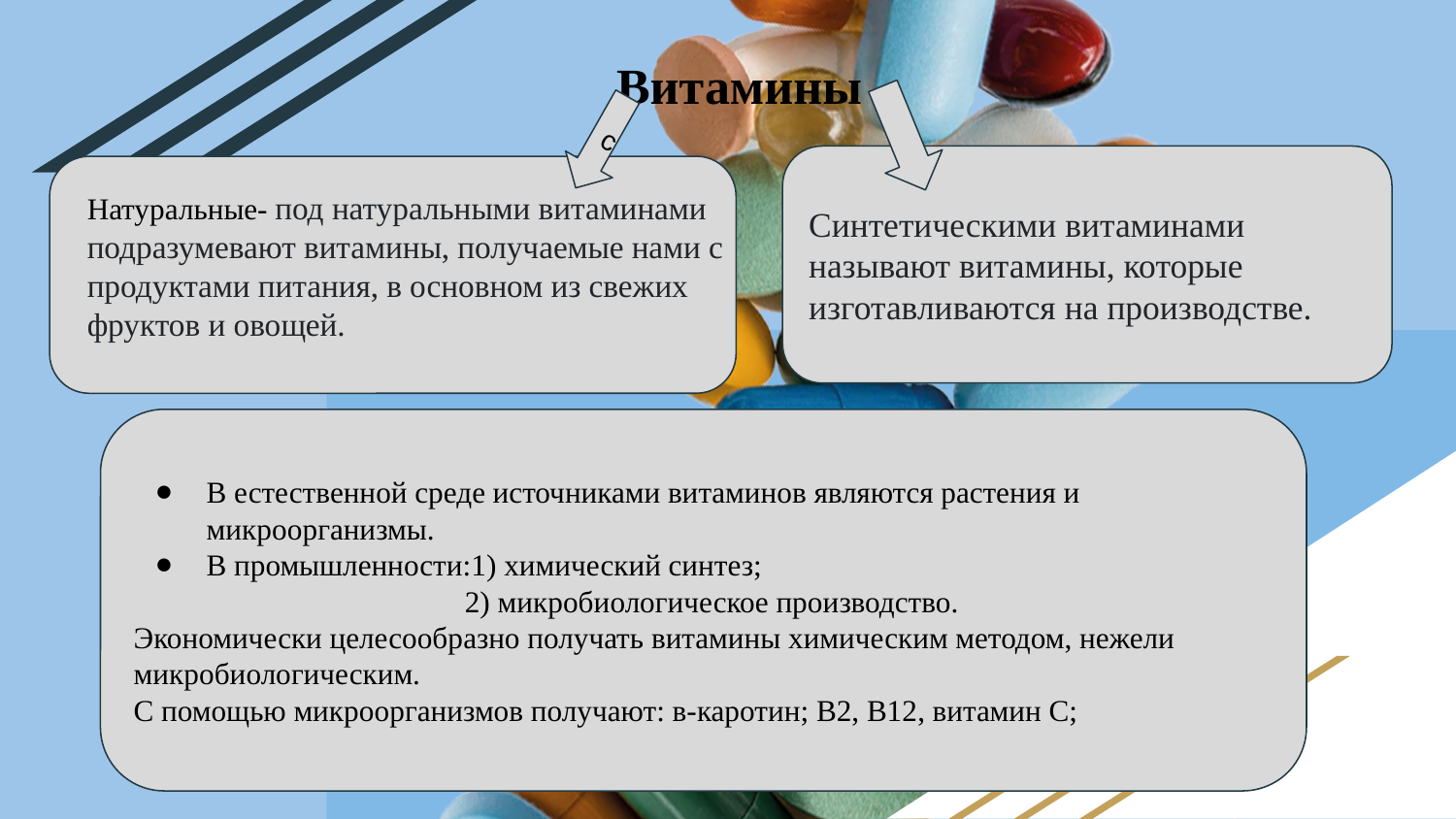

Витамины

с
Синтетическими витаминами называют витамины, которые изготавливаются на производстве.

Натуральные- под натуральными витаминами подразумевают витамины, получаемые нами с продуктами питания, в основном из свежих фруктов и овощей.
В естественной среде источниками витаминов являются растения и микроорганизмы.
В промышленности:1) химический синтез;
                                            2) микробиологическое производство.
Экономически целесообразно получать витамины химическим методом, нежели микробиологическим.
С помощью микроорганизмов получают: в-каротин; В2, В12, витамин С;